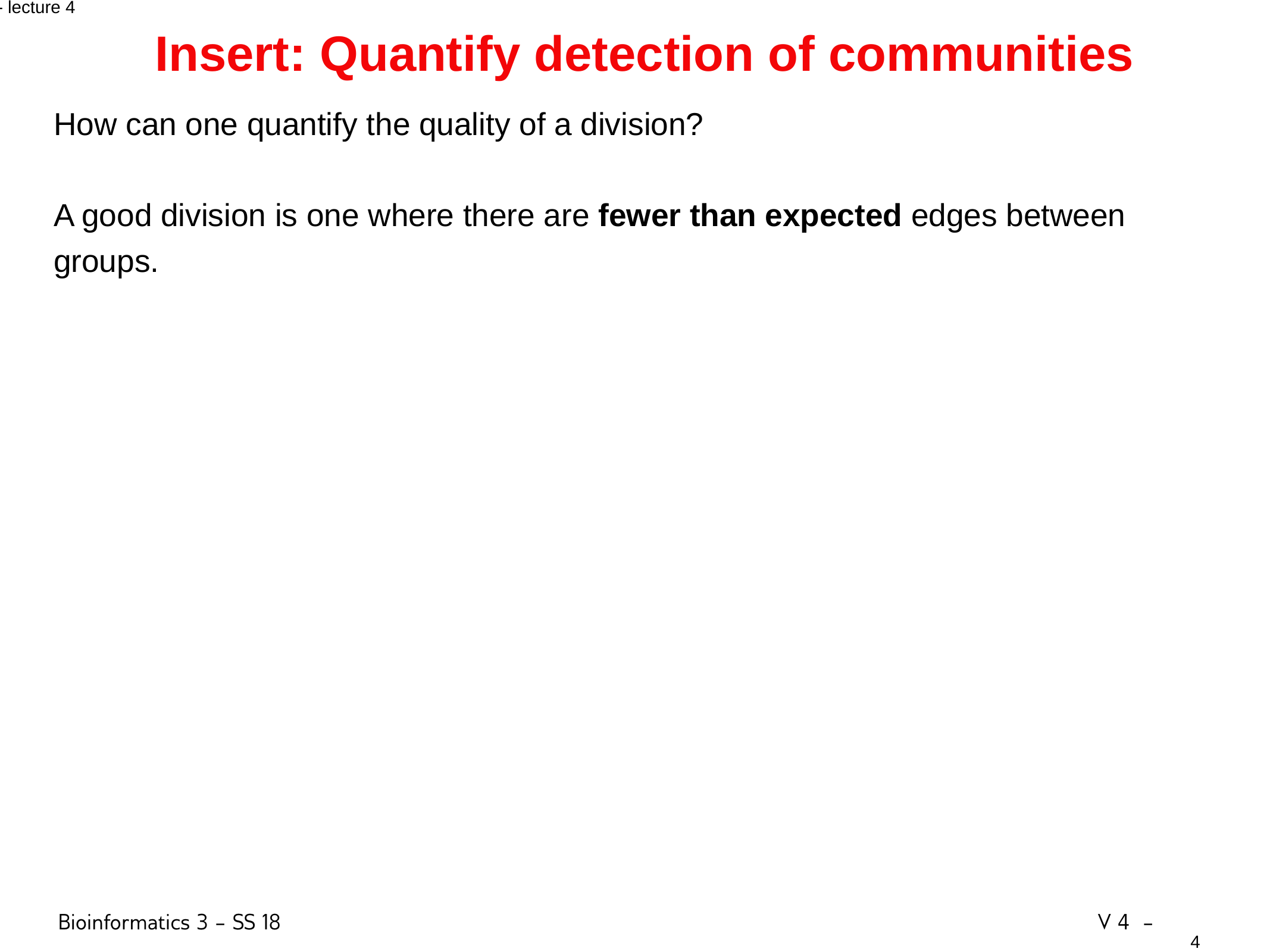

42

# Insert: Quantify detection of communities
How can one quantify the quality of a division?

A good division is one where there are fewer than expected edges between groups.

SS 2014 - lecture 4